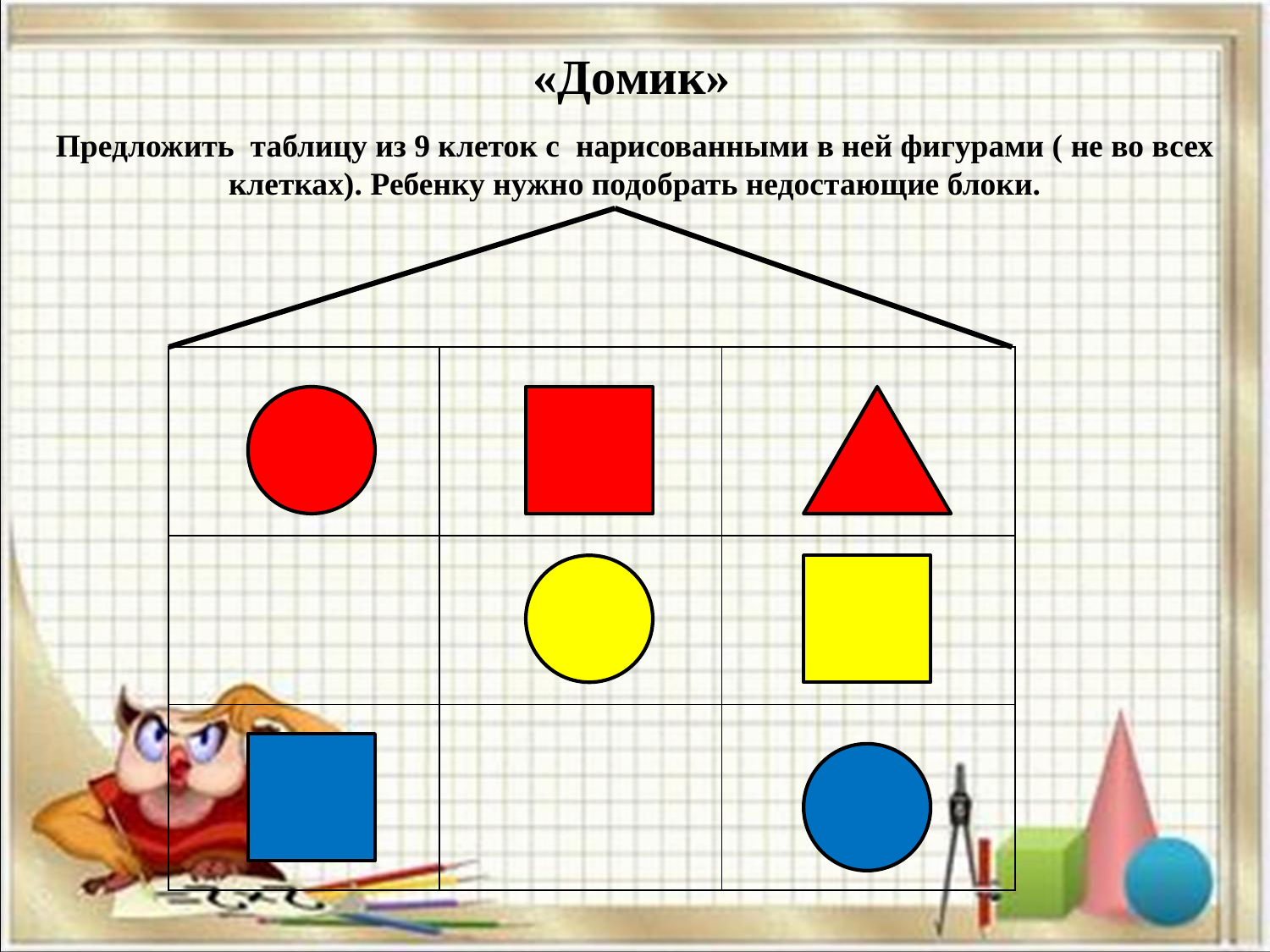

# «Домик»
Предложить  таблицу из 9 клеток с  нарисованными в ней фигурами ( не во всех клетках). Ребенку нужно подобрать недостающие блоки.
|  |  |  |
| --- | --- | --- |
|  |  |  |
|  |  |  |